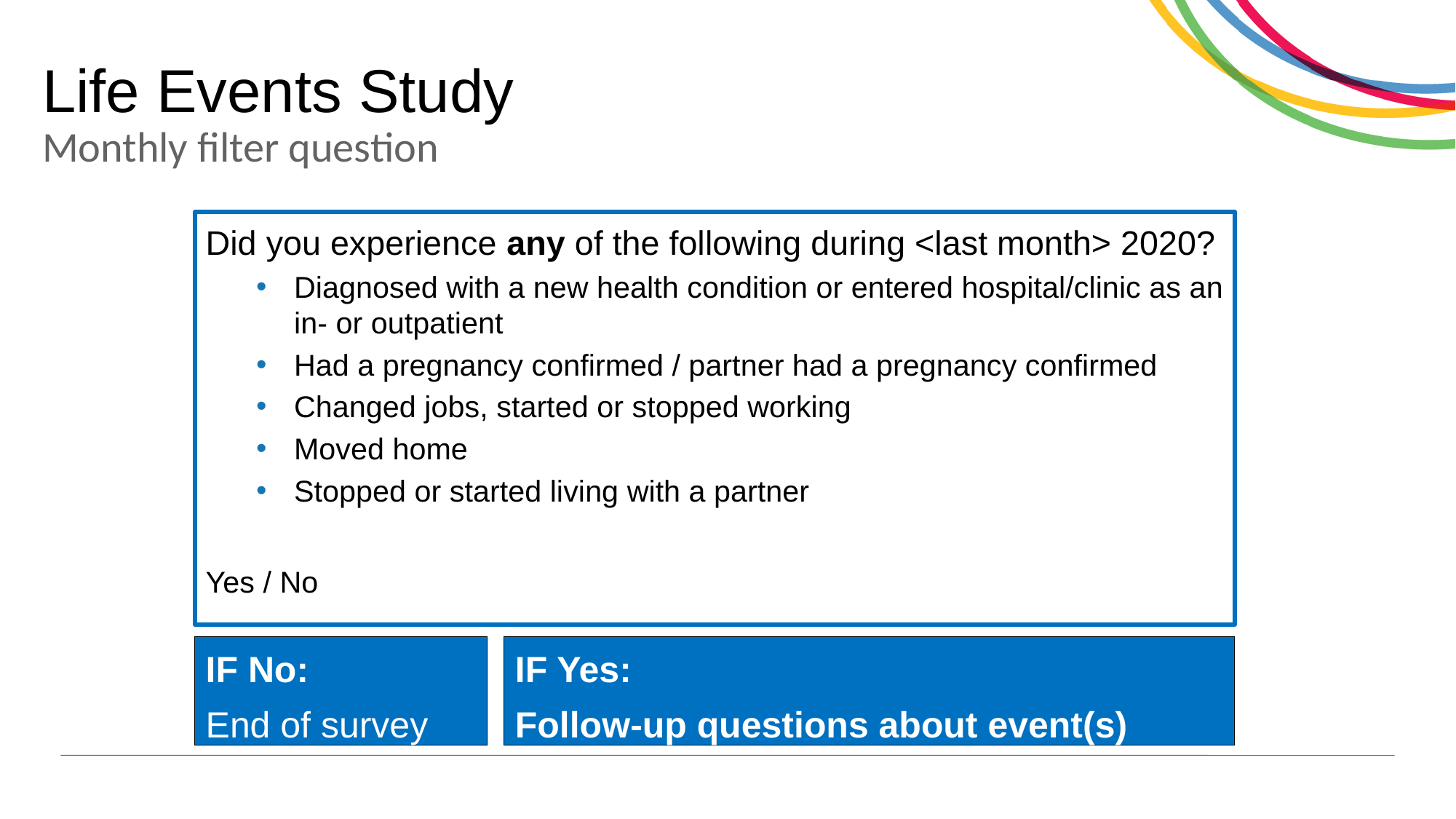

# Life Events Study Monthly filter question
Did you experience any of the following during <last month> 2020?
Diagnosed with a new health condition or entered hospital/clinic as an in- or outpatient
Had a pregnancy confirmed / partner had a pregnancy confirmed
Changed jobs, started or stopped working
Moved home
Stopped or started living with a partner

Yes / No
IF No:
End of survey

IF Yes:
Follow-up questions about event(s)